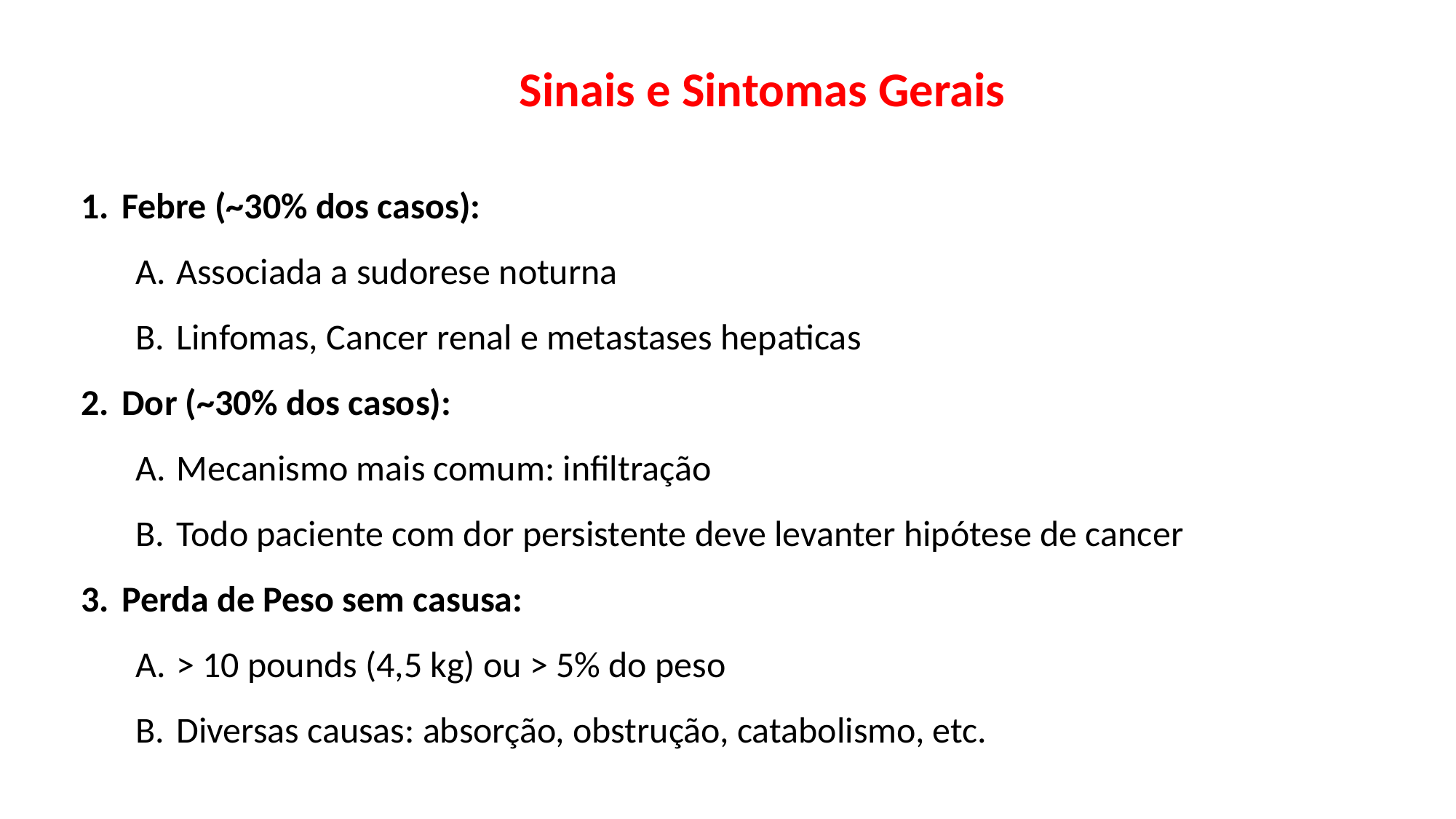

Sinais e Sintomas Gerais
Febre (~30% dos casos):
Associada a sudorese noturna
Linfomas, Cancer renal e metastases hepaticas
Dor (~30% dos casos):
Mecanismo mais comum: infiltração
Todo paciente com dor persistente deve levanter hipótese de cancer
Perda de Peso sem casusa:
> 10 pounds (4,5 kg) ou > 5% do peso
Diversas causas: absorção, obstrução, catabolismo, etc.